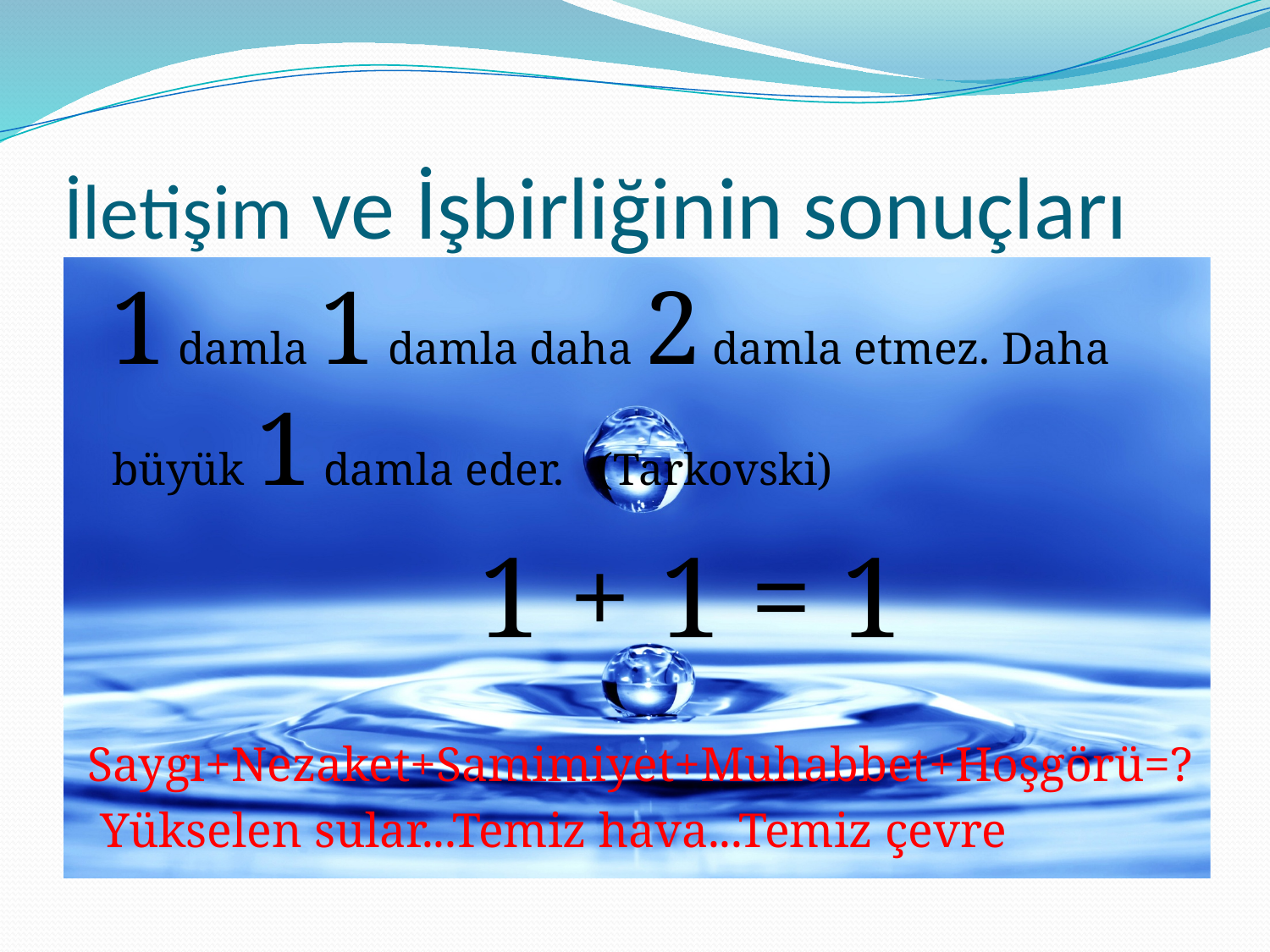

# İletişim ve İşbirliğinin sonuçları
   1 damla 1 damla daha 2 damla etmez. Daha büyük 1 damla eder.   (Tarkovski)
              1 + 1 = 1

 Saygı+Nezaket+Samimiyet+Muhabbet+Hoşgörü=?
  Yükselen sular...Temiz hava...Temiz çevre